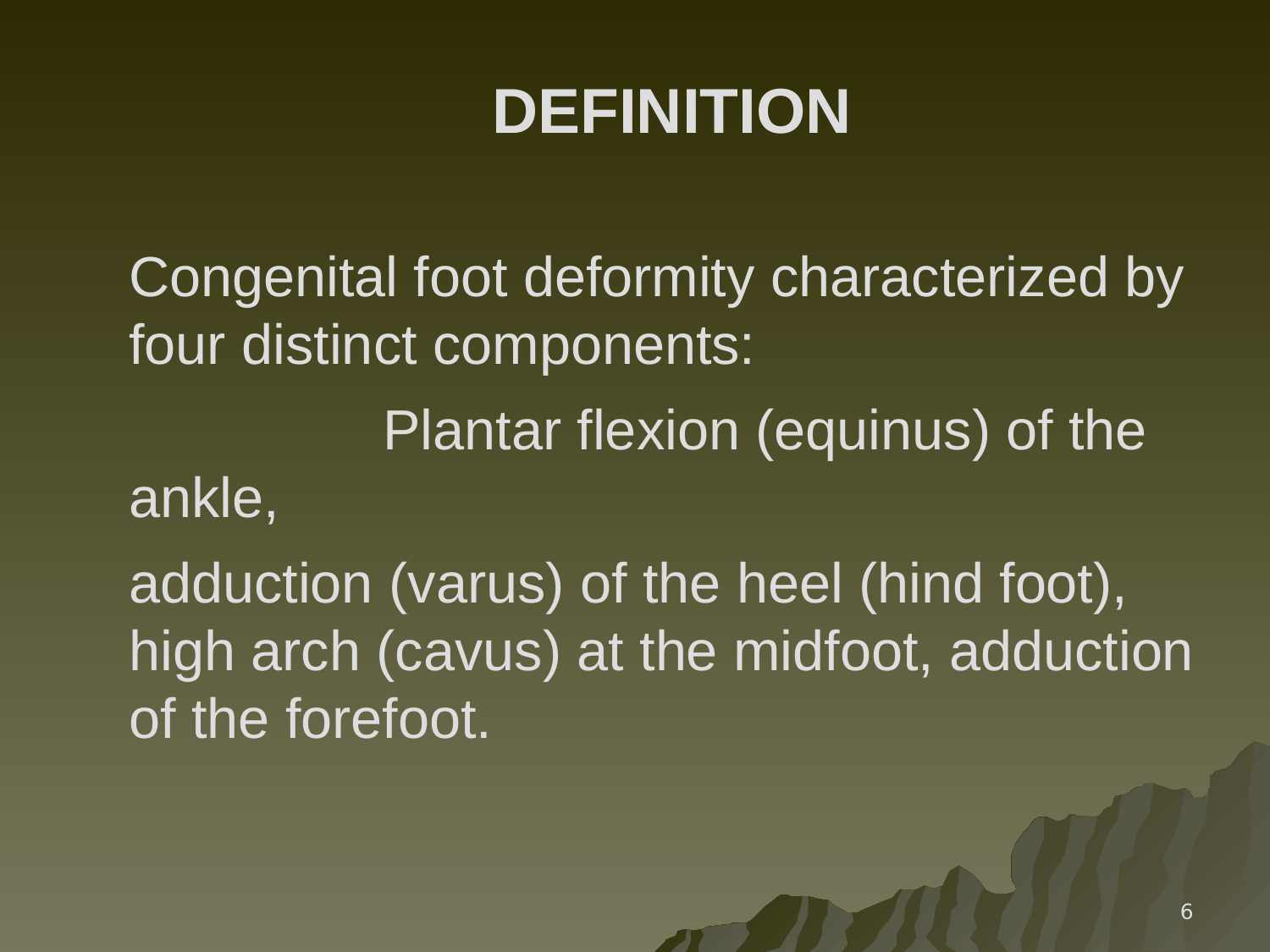

DEFINITION

Congenital foot deformity characterized by four distinct components:
		Plantar flexion (equinus) of the ankle,
adduction (varus) of the heel (hind foot), high arch (cavus) at the midfoot, adduction of the forefoot.

6